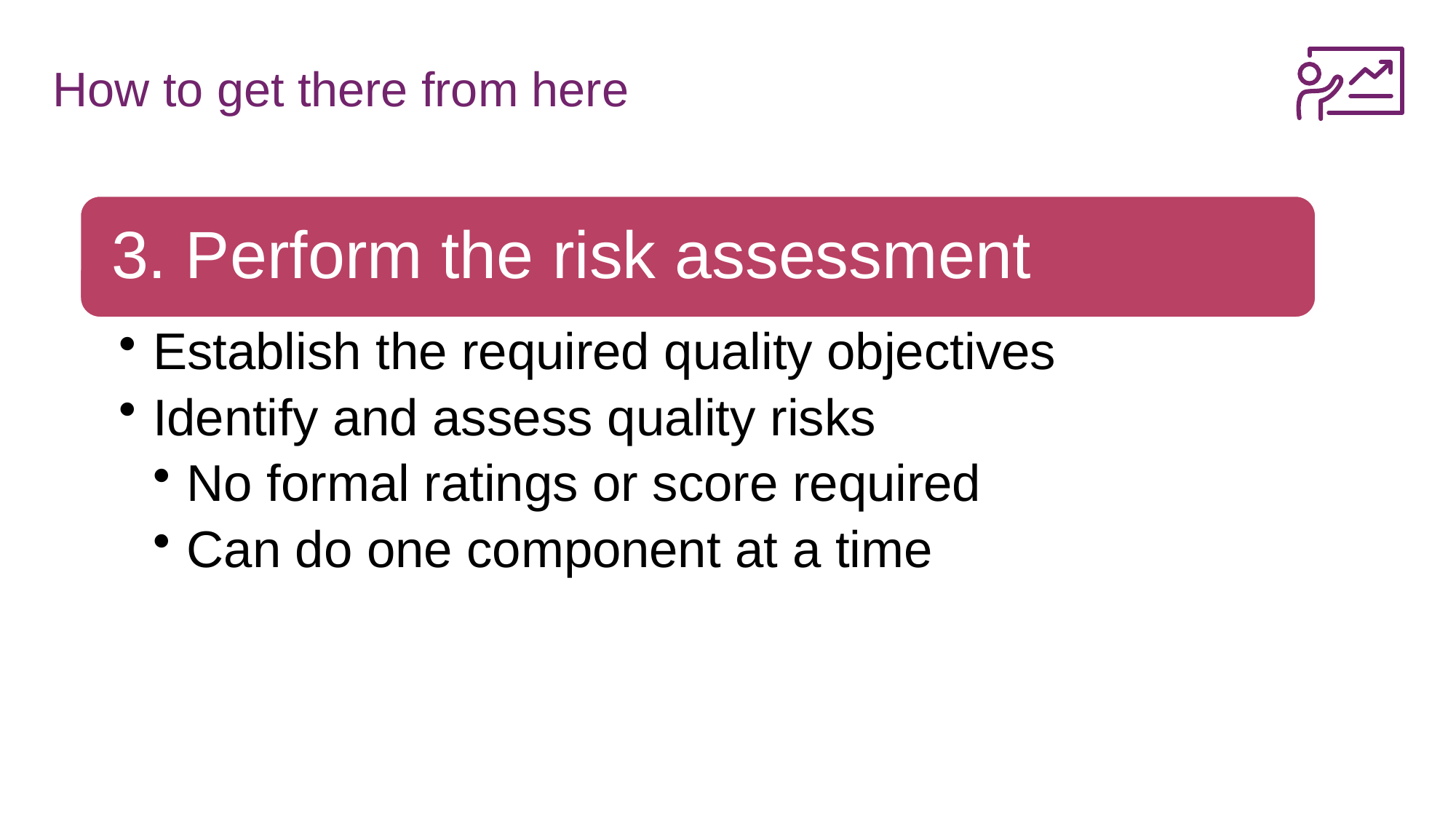

# How to get there from here
3. Perform the risk assessment
Establish the required quality objectives
Identify and assess quality risks
No formal ratings or score required
Can do one component at a time